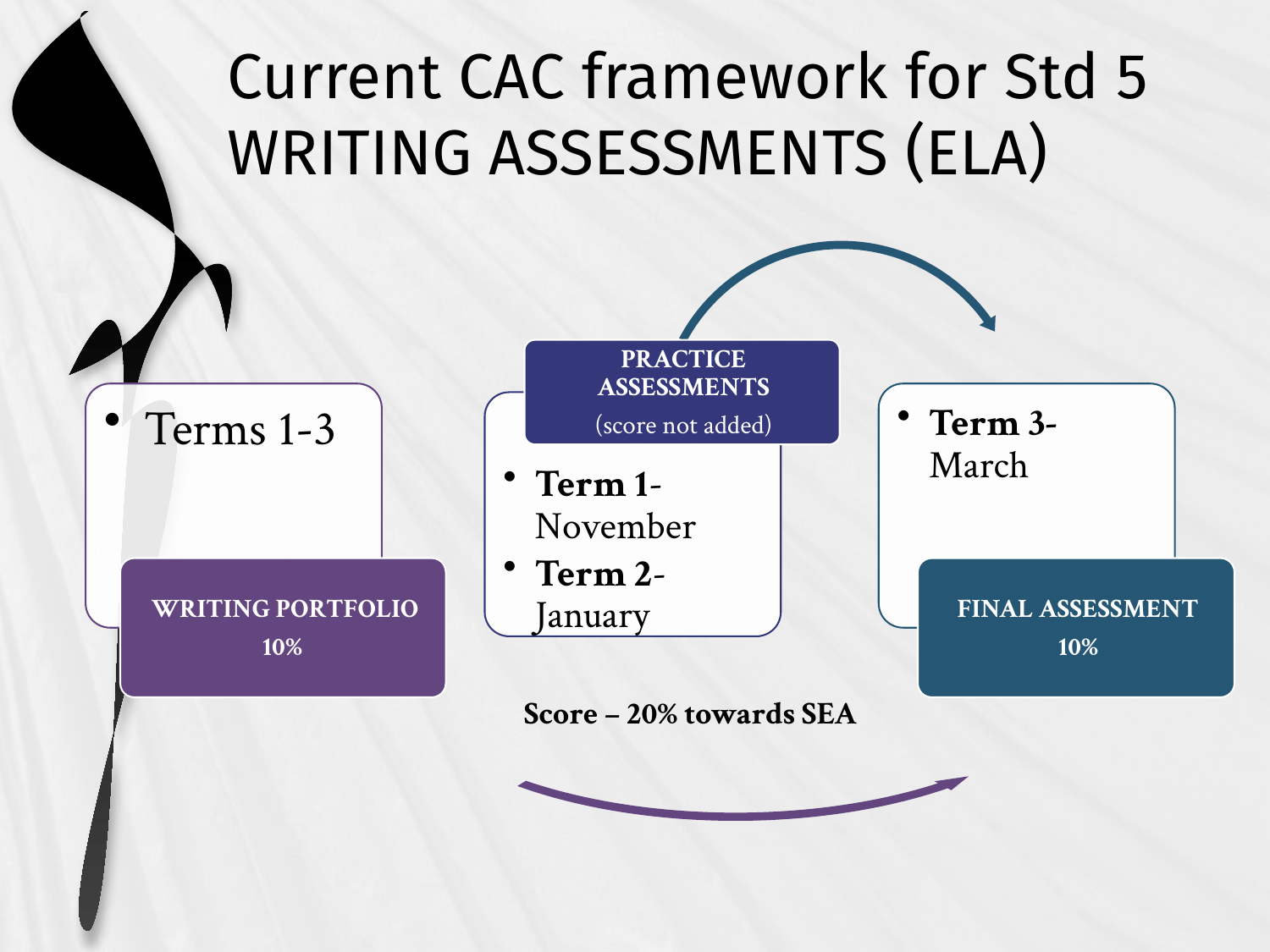

# Current CAC framework for Std 5 WRITING ASSESSMENTS (ELA)
Terms 1-3
WRITING PORTFOLIO
10%
Term 1-  November
Term 2-  January
PRACTICE ASSESSMENTS
(score not added)
Term 3- March
FINAL ASSESSMENT
10%
 Score – 20% towards SEA